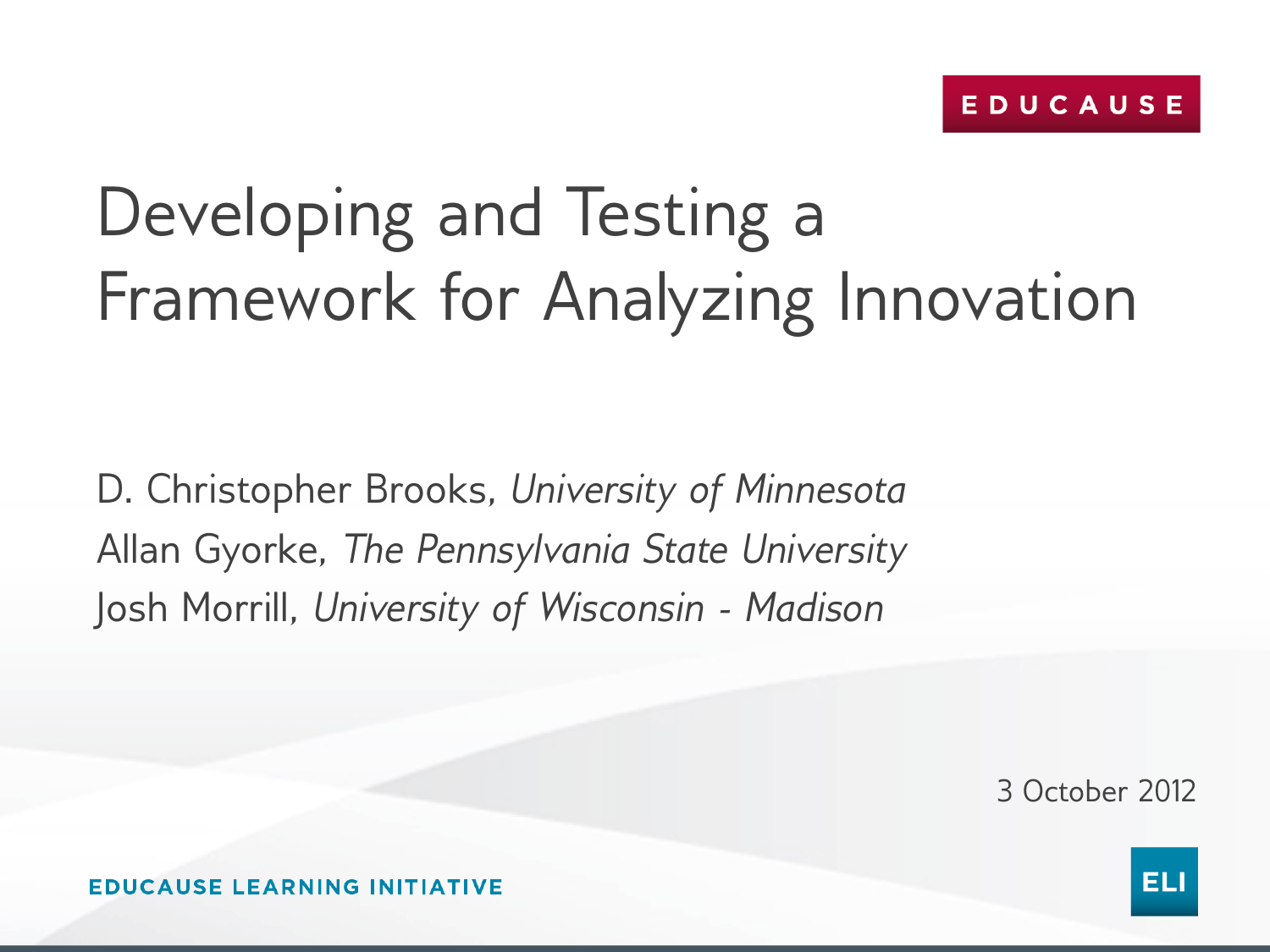

# Developing and Testing a Framework for Analyzing Innovation
D. Christopher Brooks, University of Minnesota
Allan Gyorke, The Pennsylvania State University
Josh Morrill, University of Wisconsin - Madison
3 October 2012